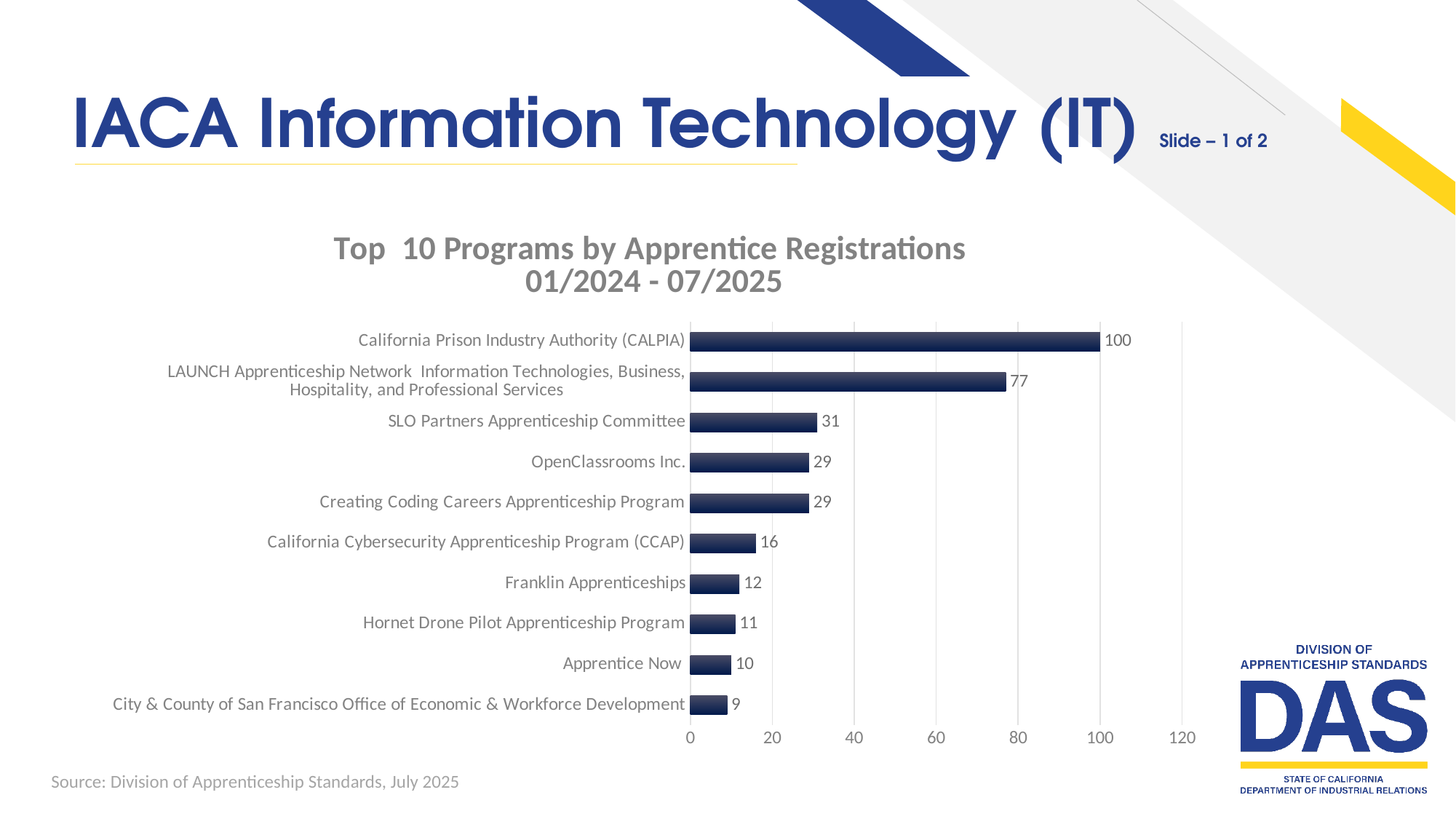

# IACA Information Technology (IT) Slide – 1 of 2

### Chart: Top  10 Programs by Apprentice Registrations 01/2024 - 07/2025

| Category |  |
|---|---|
| City & County of San Francisco Office of Economic & Workforce Development | 9.0 |
| Apprentice Now  | 10.0 |
| Hornet Drone Pilot Apprenticeship Program | 11.0 |
| Franklin Apprenticeships | 12.0 |
| California Cybersecurity Apprenticeship Program (CCAP) | 16.0 |
| Creating Coding Careers Apprenticeship Program | 29.0 |
| OpenClassrooms Inc. | 29.0 |
| SLO Partners Apprenticeship Committee | 31.0 |
| LAUNCH Apprenticeship Network  Information Technologies, Business, Hospitality, and Professional Services | 77.0 |
| California Prison Industry Authority (CALPIA) | 100.0 |
Source: Division of Apprenticeship Standards, July 2025